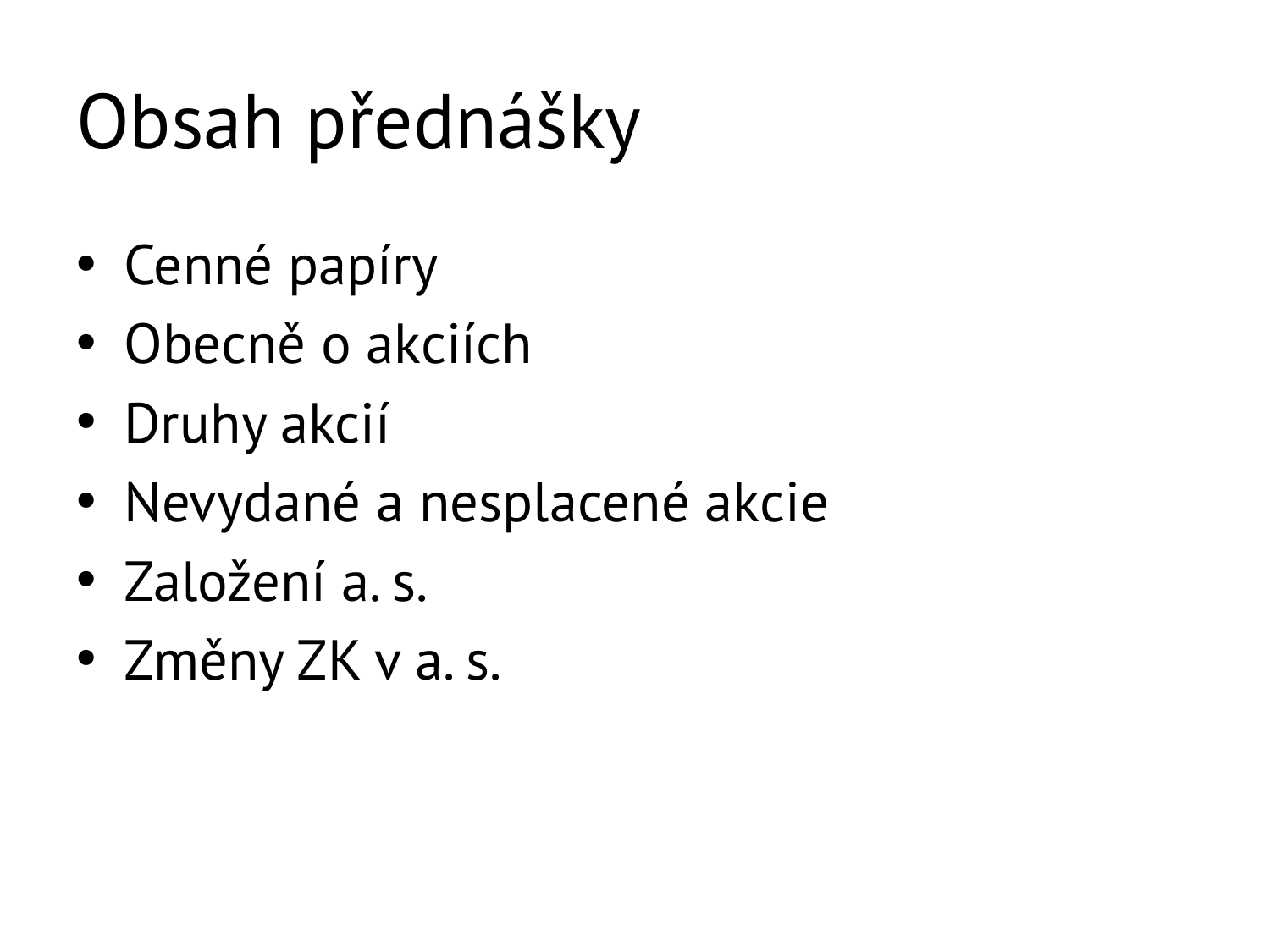

# Obsah přednášky
Cenné papíry
Obecně o akciích
Druhy akcií
Nevydané a nesplacené akcie
Založení a. s.
Změny ZK v a. s.